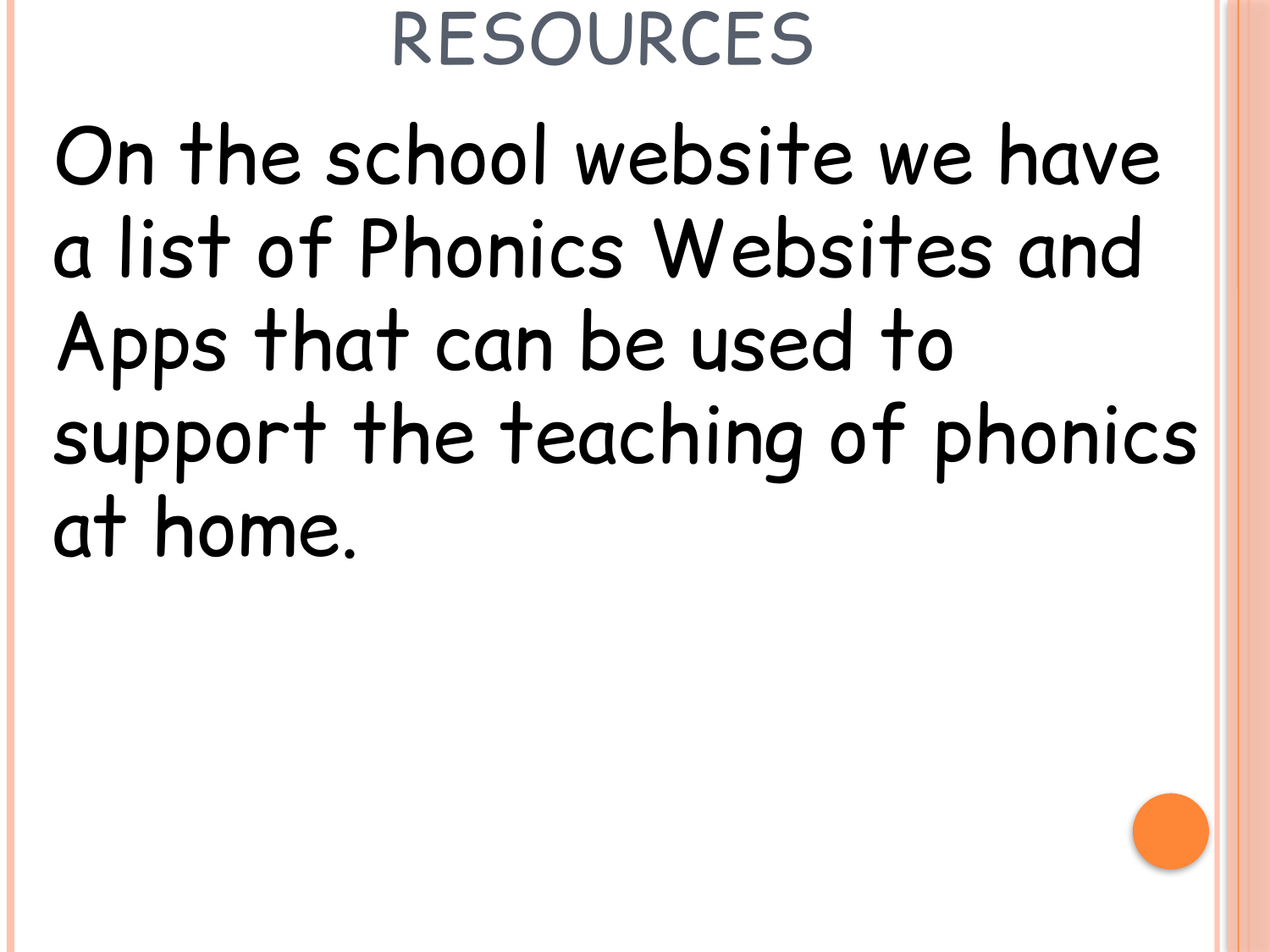

# Resources
On the school website we have a list of Phonics Websites and Apps that can be used to support the teaching of phonics at home.